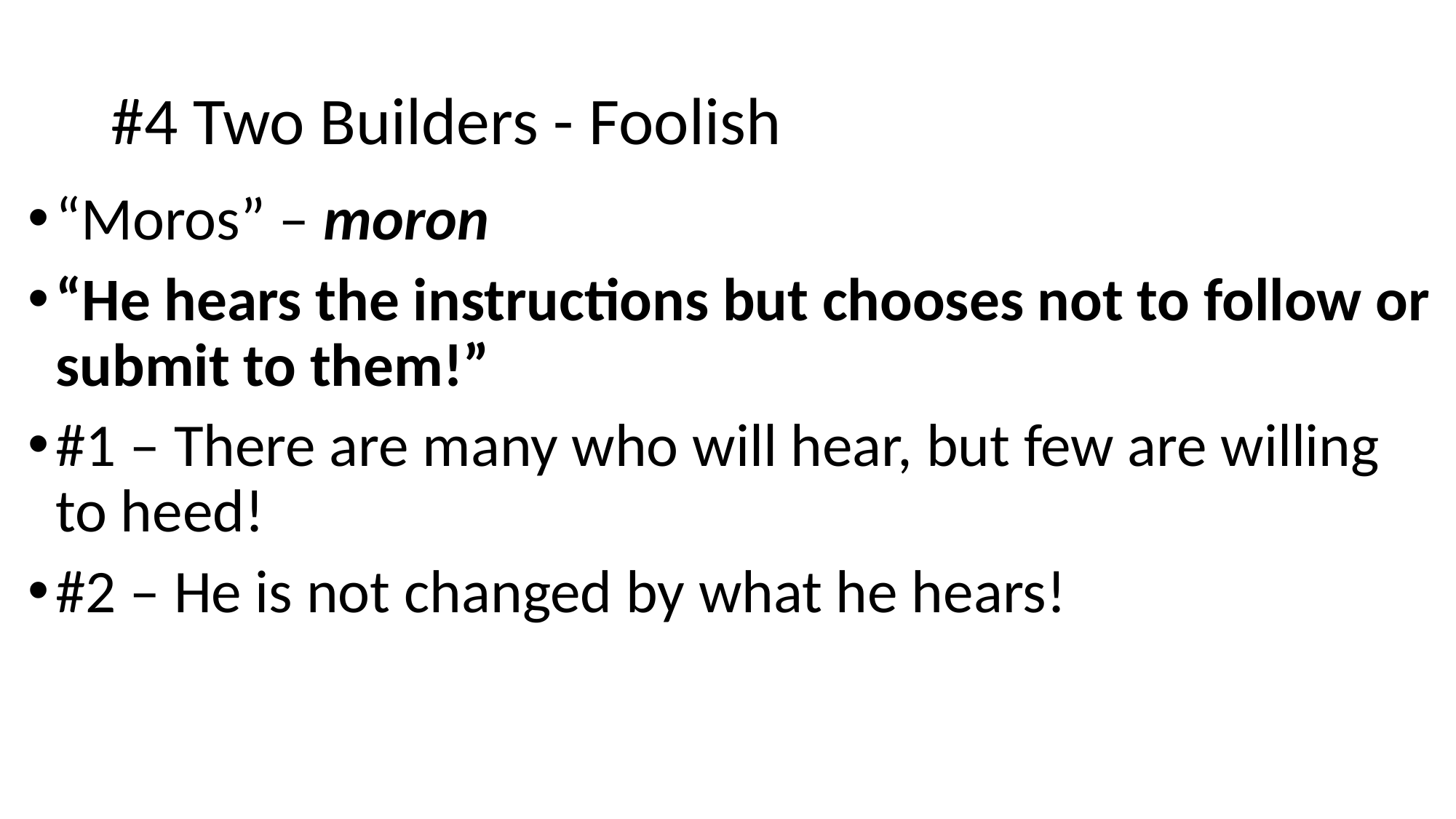

# #4 Two Builders - Foolish
“Moros” – moron
“He hears the instructions but chooses not to follow or submit to them!”
#1 – There are many who will hear, but few are willing to heed!
#2 – He is not changed by what he hears!